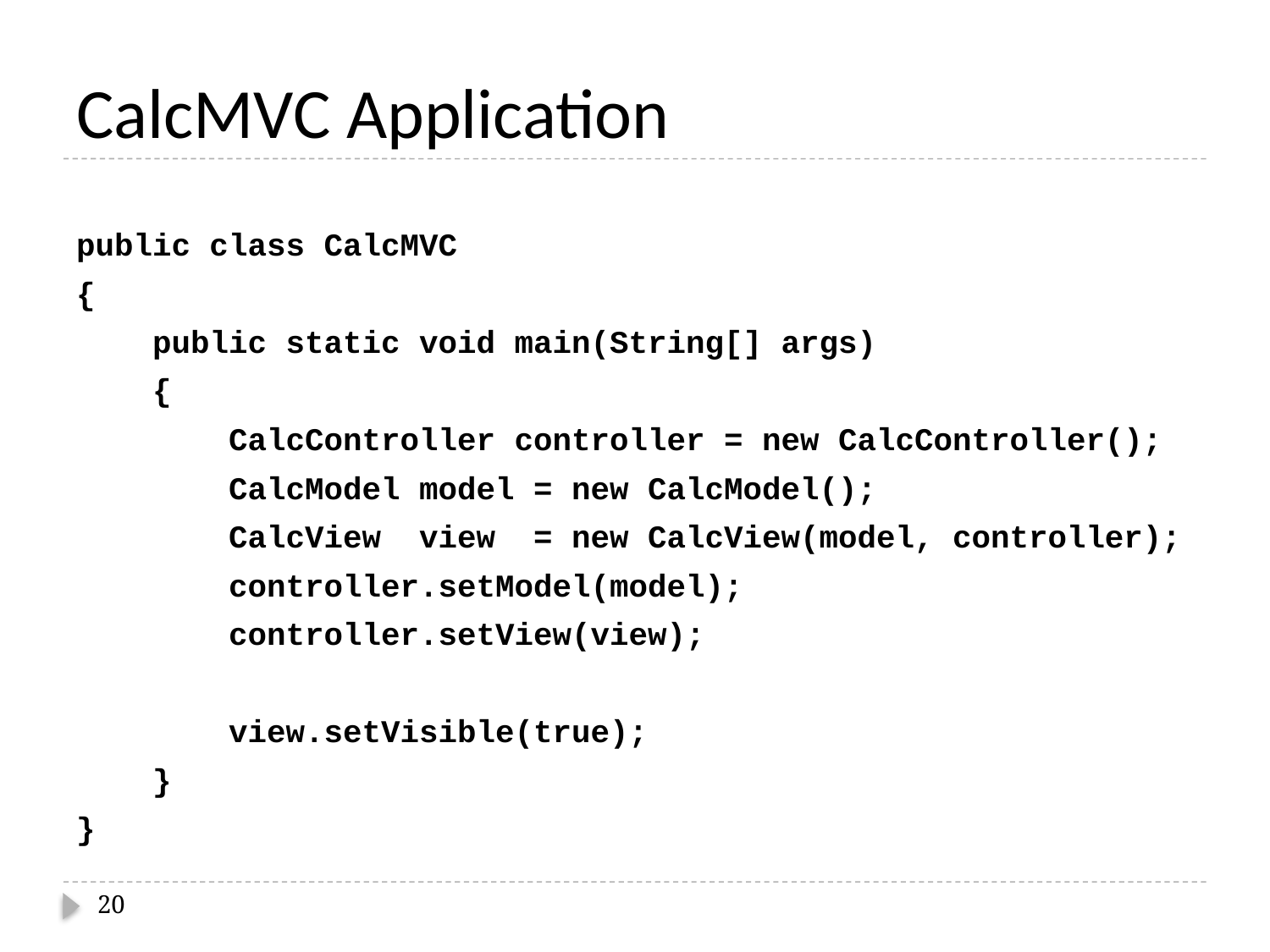

# CalcMVC Application

public class CalcMVC
{
    public static void main(String[] args)
    {
        CalcController controller = new CalcController();
        CalcModel model = new CalcModel();
        CalcView  view  = new CalcView(model, controller);
        controller.setModel(model);
        controller.setView(view);

        view.setVisible(true);
    }
}

20